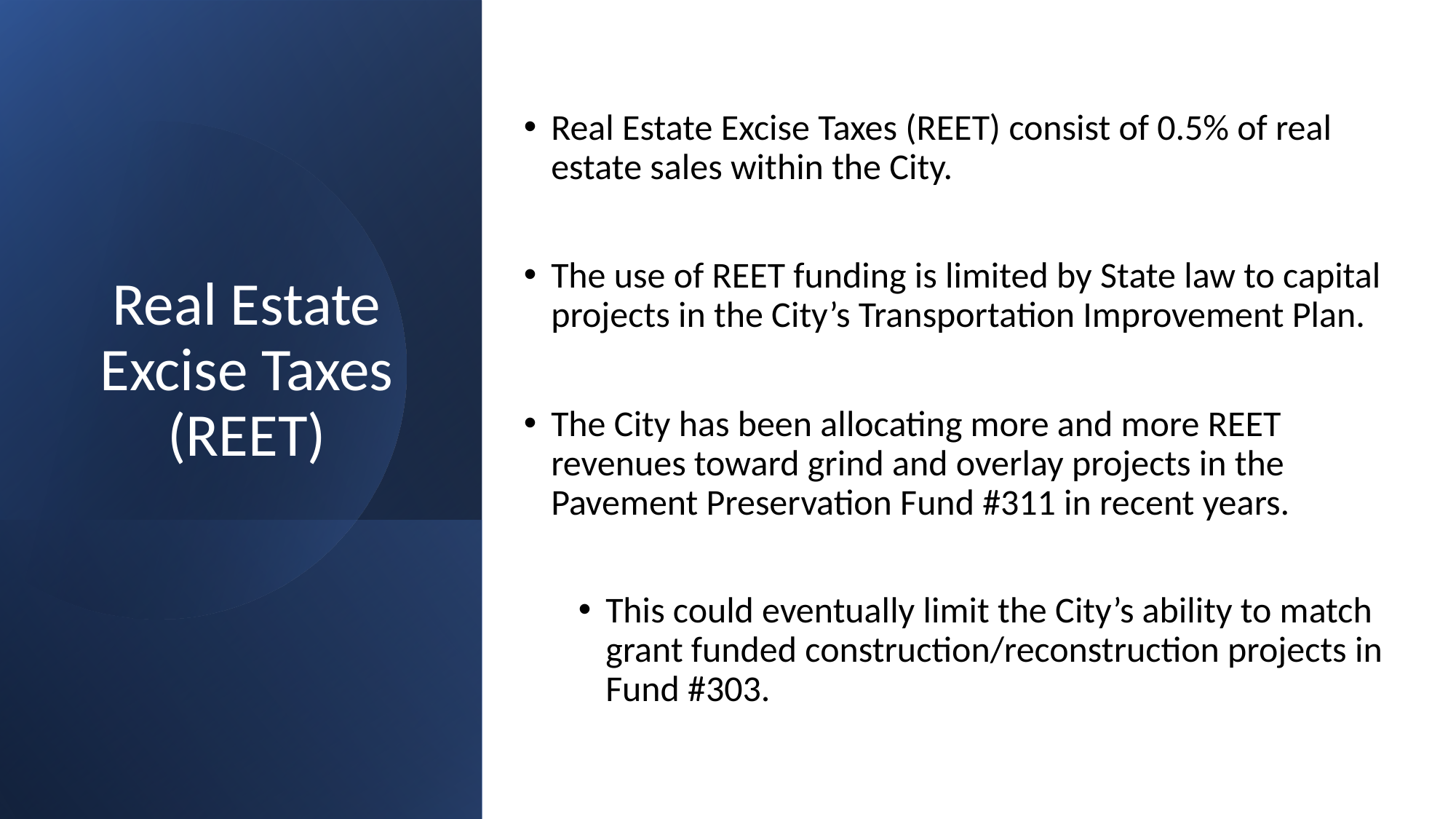

Real Estate Excise Taxes (REET) consist of 0.5% of real estate sales within the City.

The use of REET funding is limited by State law to capital projects in the City’s Transportation Improvement Plan.

The City has been allocating more and more REET revenues toward grind and overlay projects in the Pavement Preservation Fund #311 in recent years.

This could eventually limit the City’s ability to match grant funded construction/reconstruction projects in Fund #303.

# Real Estate Excise Taxes (REET)